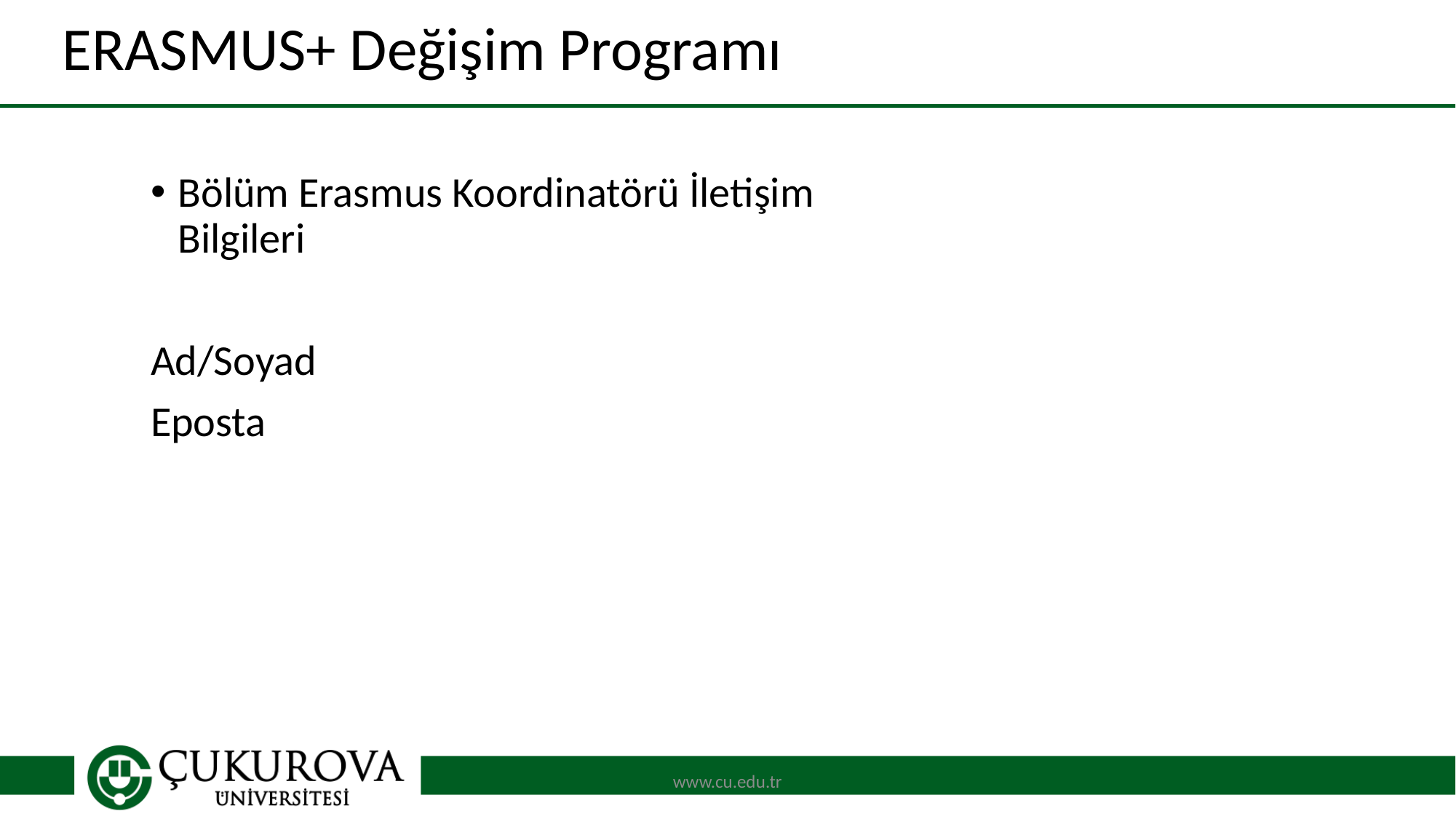

ERASMUS+ Değişim Programı
Bölüm Erasmus Koordinatörü İletişim Bilgileri

Ad/Soyad
Eposta
www.cu.edu.tr